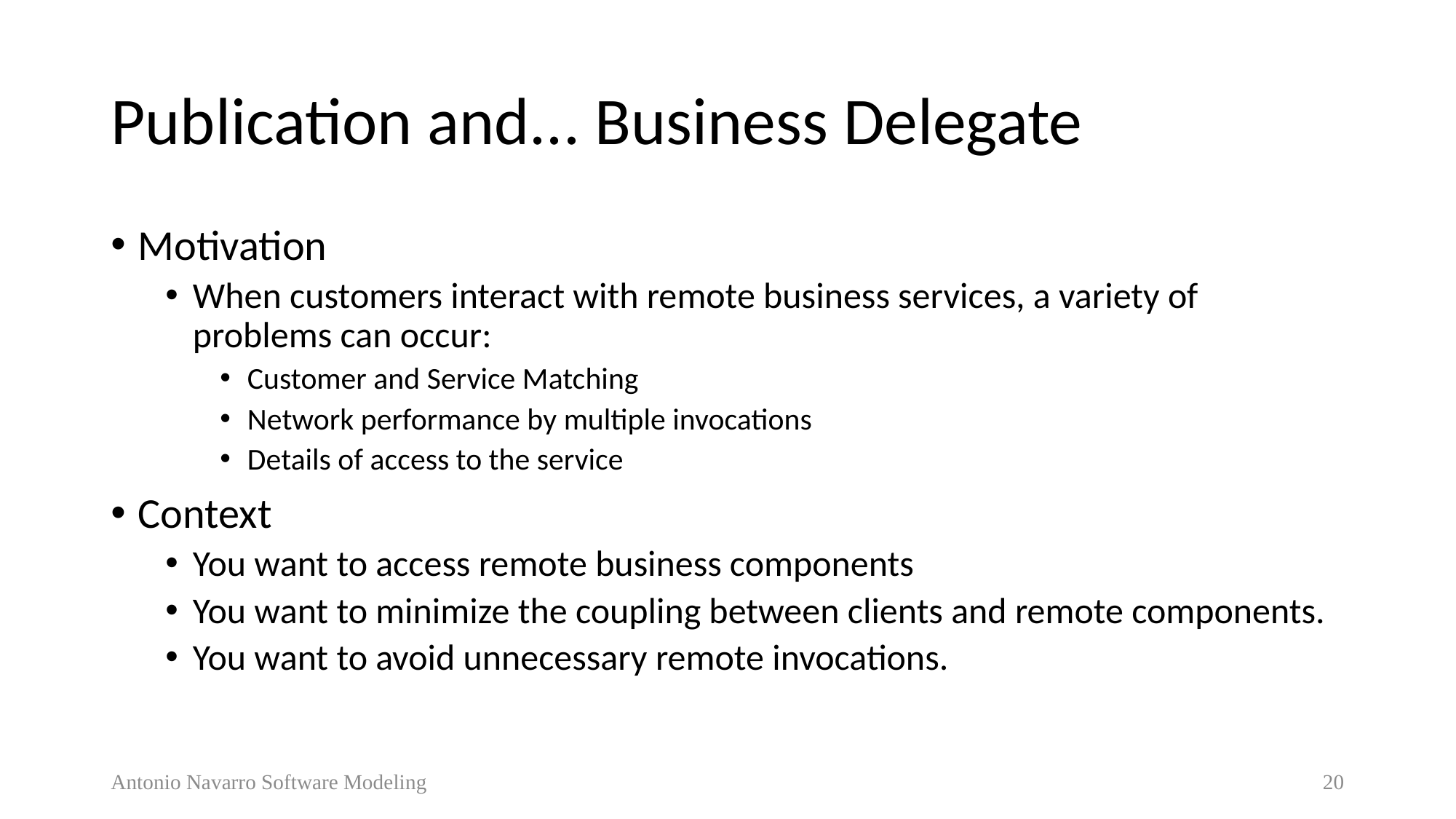

# Publication and... Business Delegate
Motivation
When customers interact with remote business services, a variety of problems can occur:
Customer and Service Matching
Network performance by multiple invocations
Details of access to the service
Context
You want to access remote business components
You want to minimize the coupling between clients and remote components.
You want to avoid unnecessary remote invocations.

Antonio Navarro Software Modeling
20